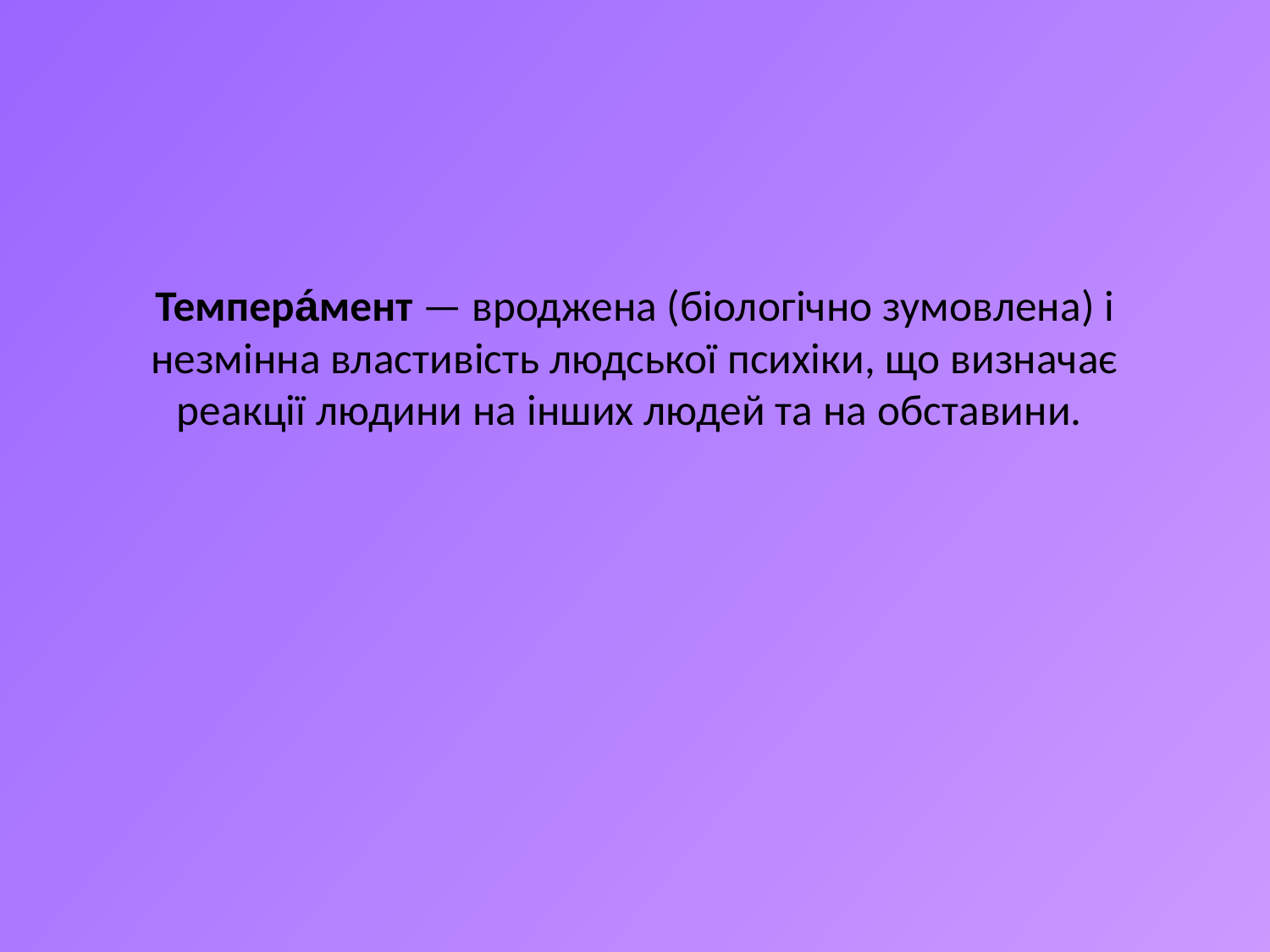

# Темпера́мент — вроджена (біологічно зумовлена) і незмінна властивість людської психіки, що визначає реакції людини на інших людей та на обставини.